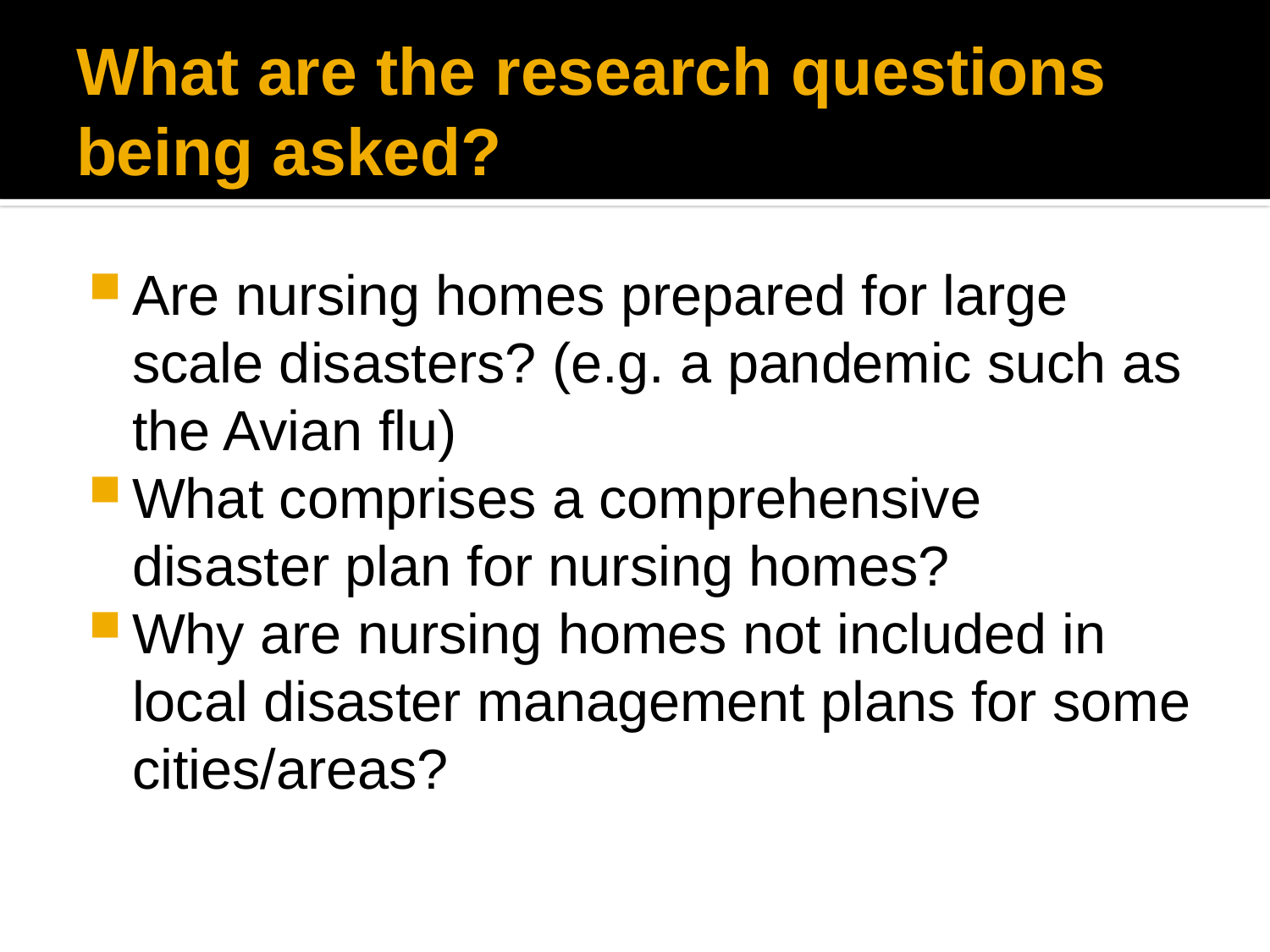

# What are the research questions being asked?
Are nursing homes prepared for large scale disasters? (e.g. a pandemic such as the Avian flu)
What comprises a comprehensive disaster plan for nursing homes?
Why are nursing homes not included in local disaster management plans for some cities/areas?